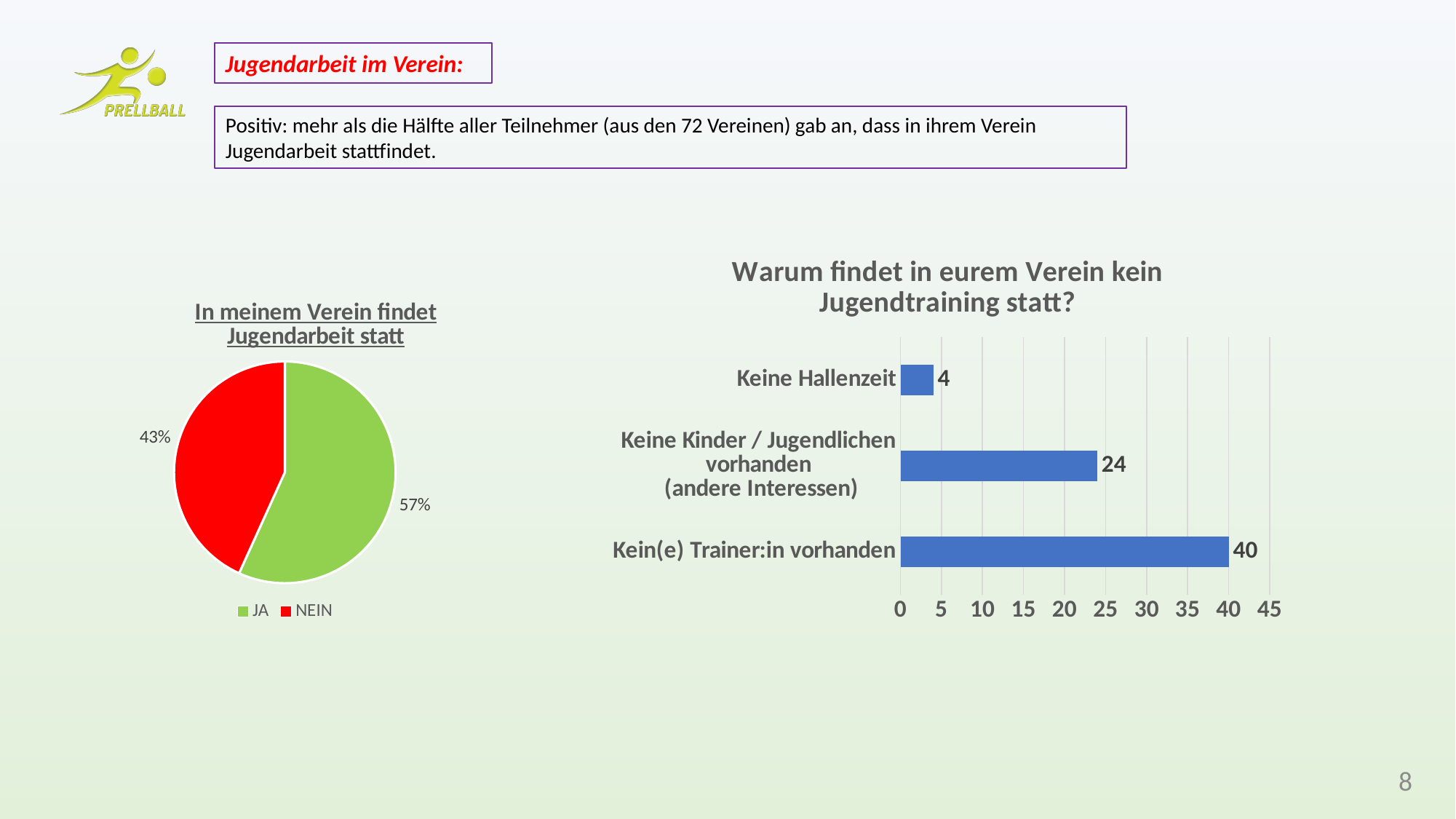

Jugendarbeit im Verein:
Positiv: mehr als die Hälfte aller Teilnehmer (aus den 72 Vereinen) gab an, dass in ihrem Verein Jugendarbeit stattfindet.

### Chart: Warum findet in eurem Verein kein Jugendtraining statt?

| Category |  |
|---|---|
| Kein(e) Trainer:in vorhanden | 40.0 |
| Keine Kinder / Jugendlichen vorhanden
 (andere Interessen) | 24.0 |
| Keine Hallenzeit | 4.0 |

### Chart: In meinem Verein findet Jugendarbeit statt

| Category |  |
|---|---|
| JA | 0.567741935483871 |
| NEIN | 0.432258064516129 |
8